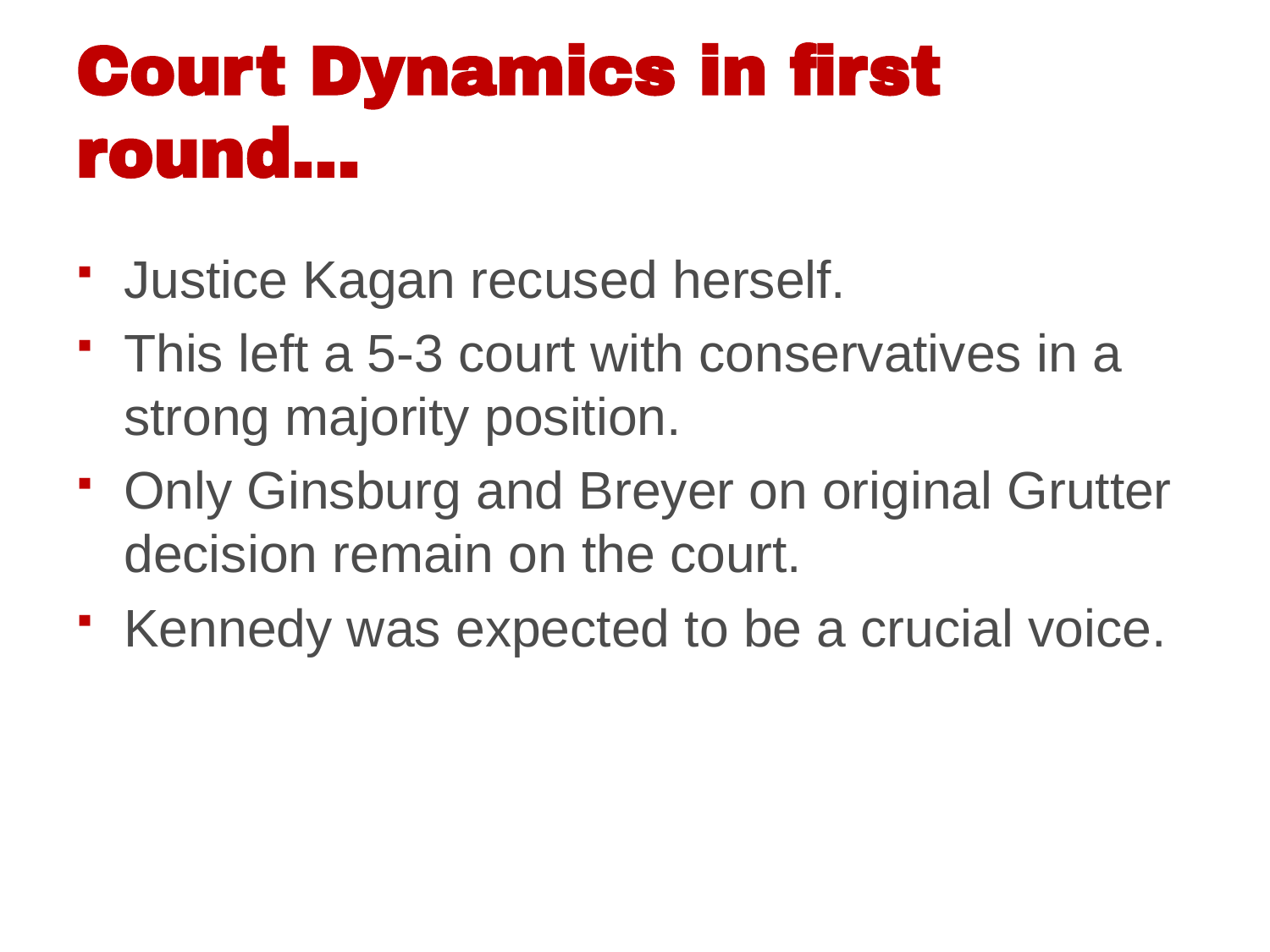

# Court Dynamics in first round…
Justice Kagan recused herself.
This left a 5-3 court with conservatives in a strong majority position.
Only Ginsburg and Breyer on original Grutter decision remain on the court.
Kennedy was expected to be a crucial voice.